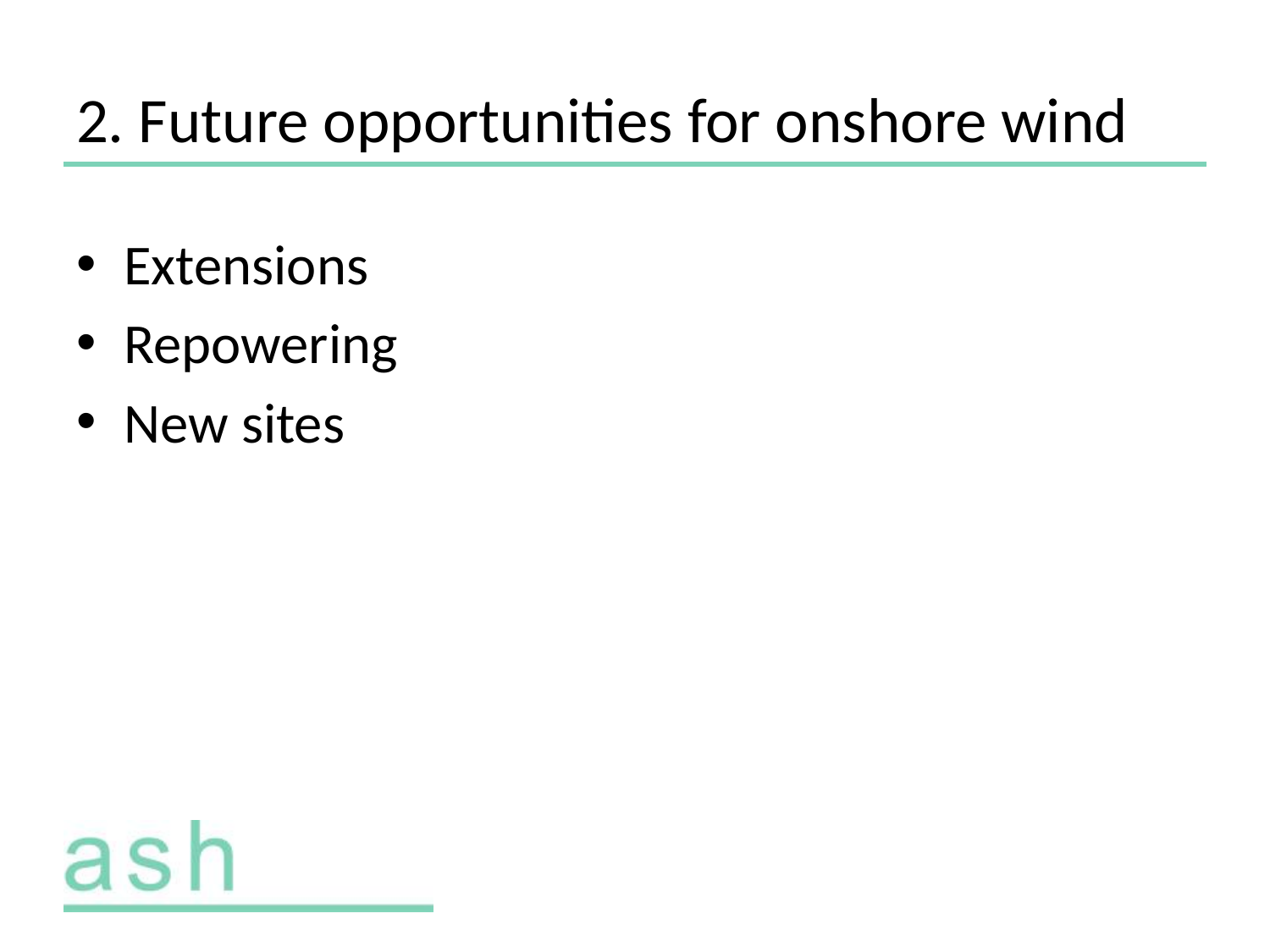

# 2. Future opportunities for onshore wind
Extensions
Repowering
New sites